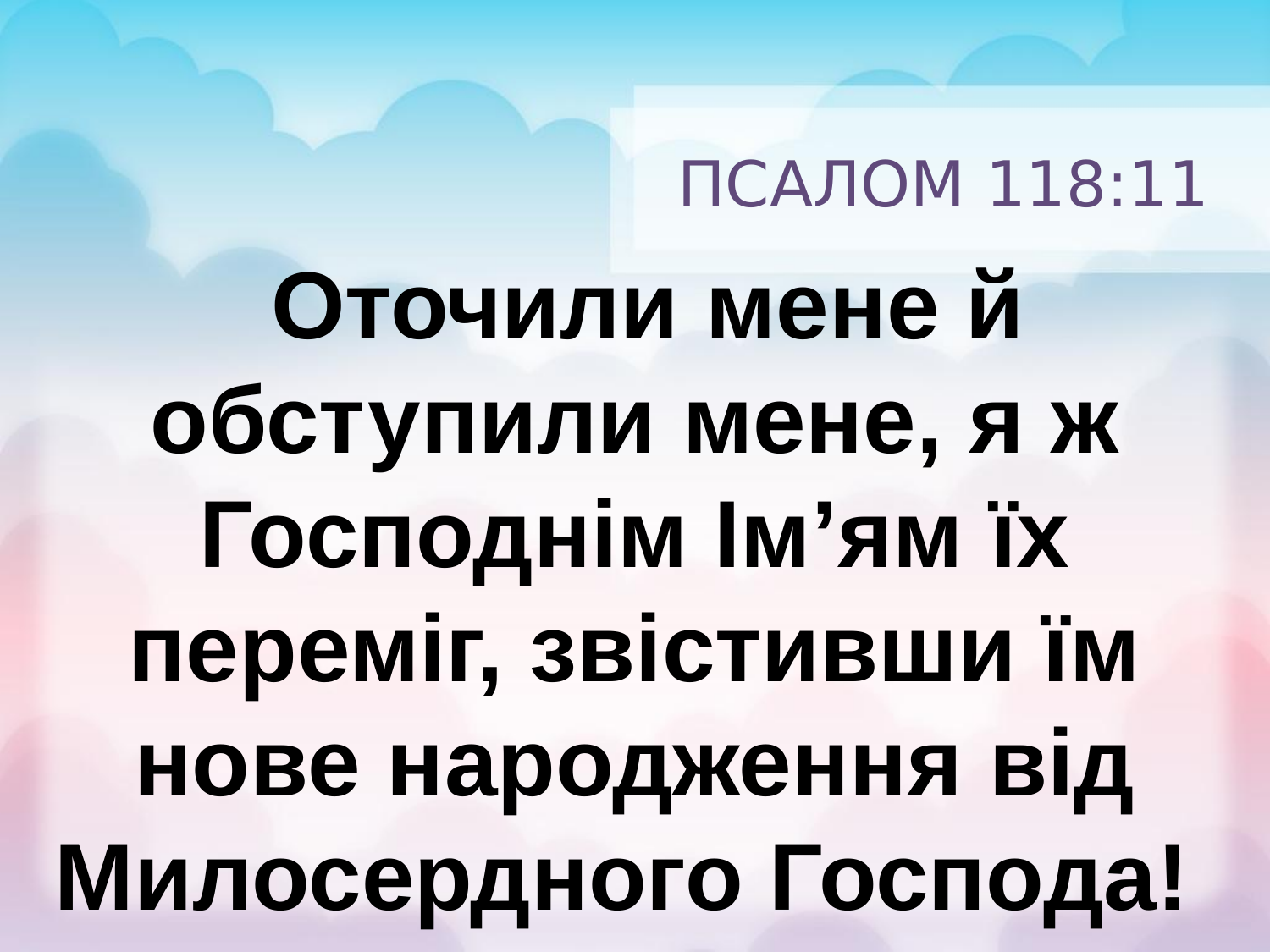

# ПСАЛОМ 118:11

 Оточили мене й обступили мене, я ж Господнім Ім’ям їх переміг, звістивши їм нове народження від Милосердного Господа!